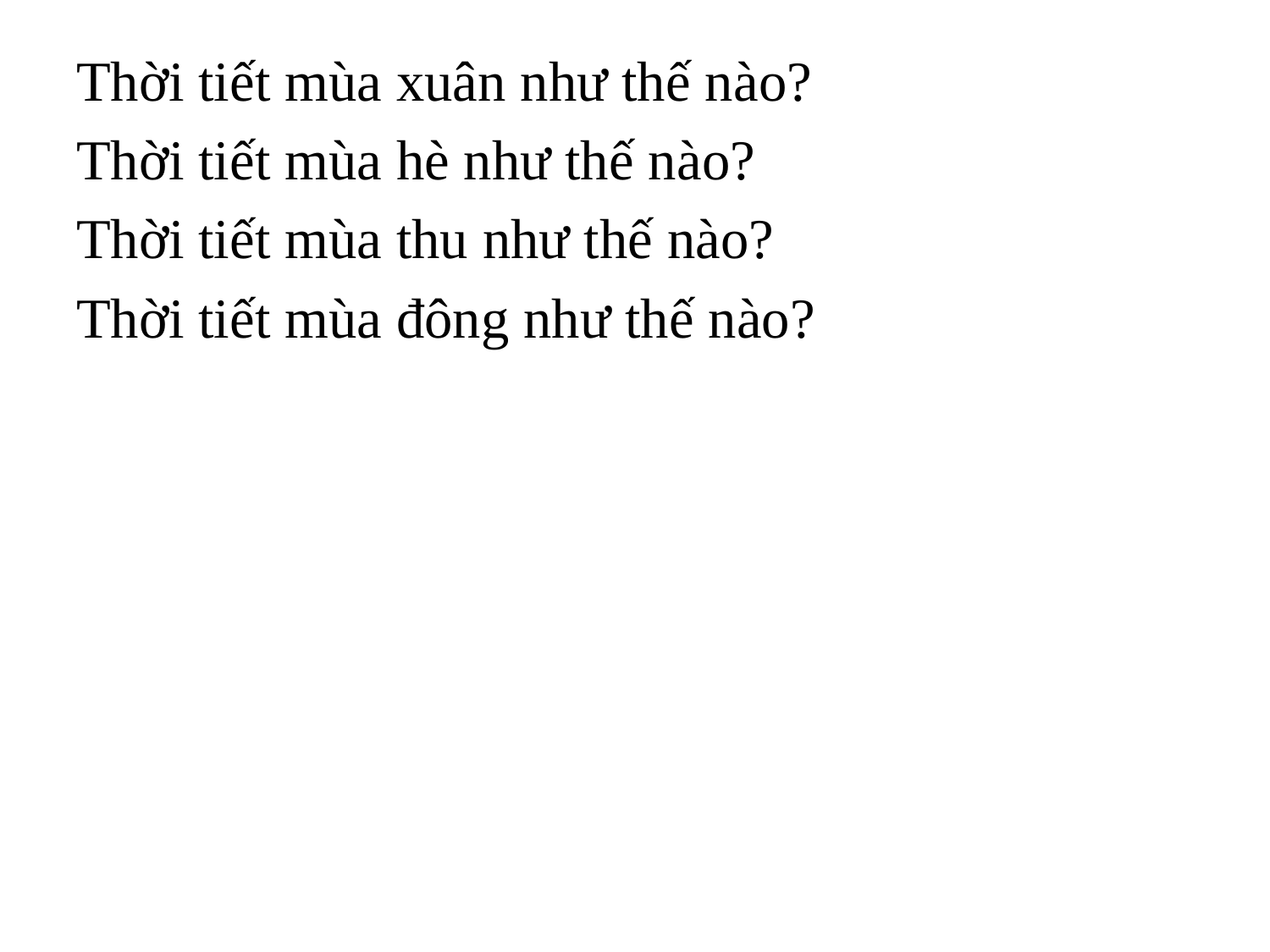

# Thời tiết mùa xuân như thế nào?
Thời tiết mùa hè như thế nào?
Thời tiết mùa thu như thế nào?
Thời tiết mùa đông như thế nào?